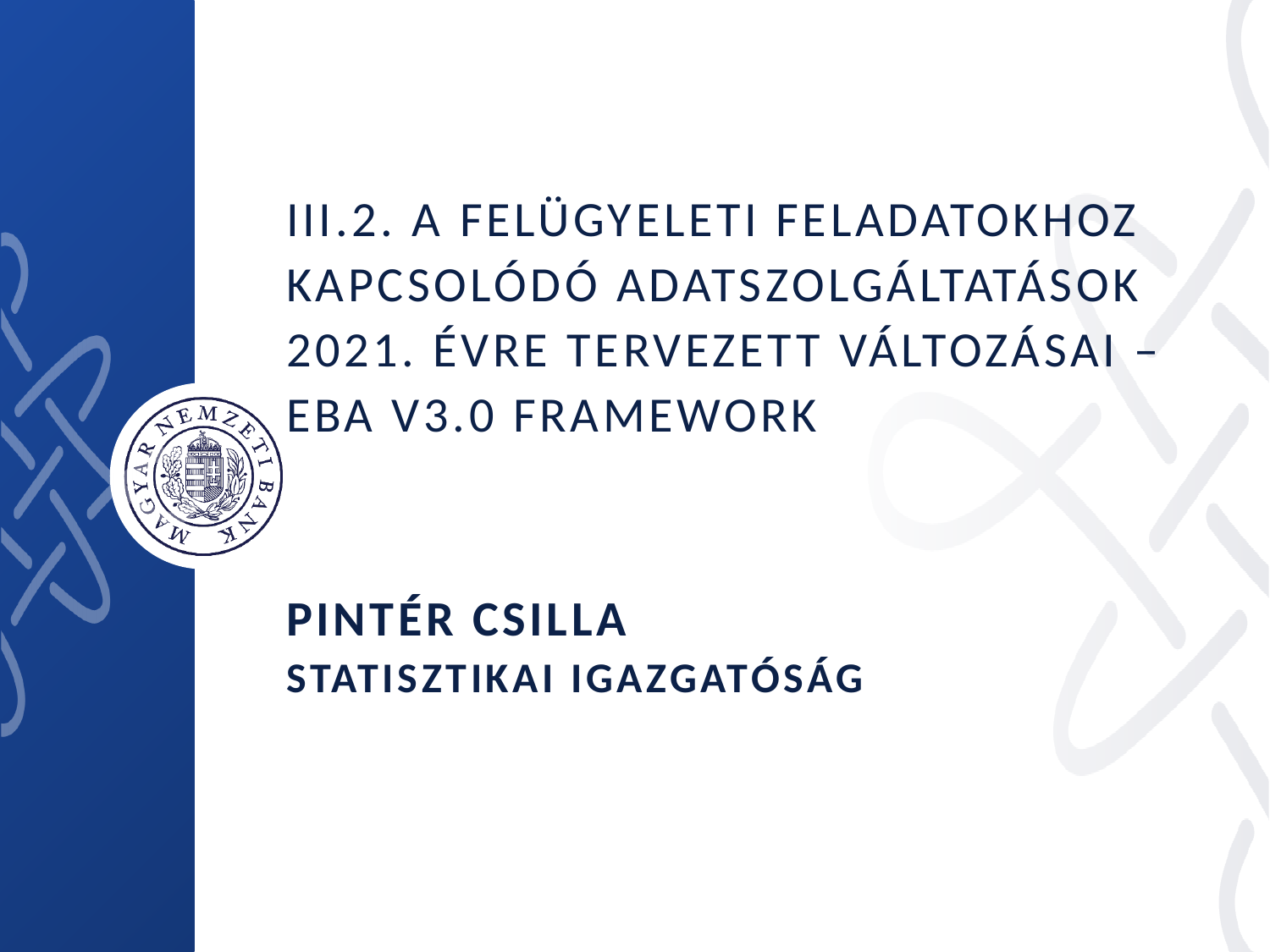

# III.2. A felügyeleti feladatokhoz kapcsolódó adatszolgáltatások 2021. évre tervezett változásai – eba V3.0 Framework
Pintér csilla
statisztikai igazgatóság